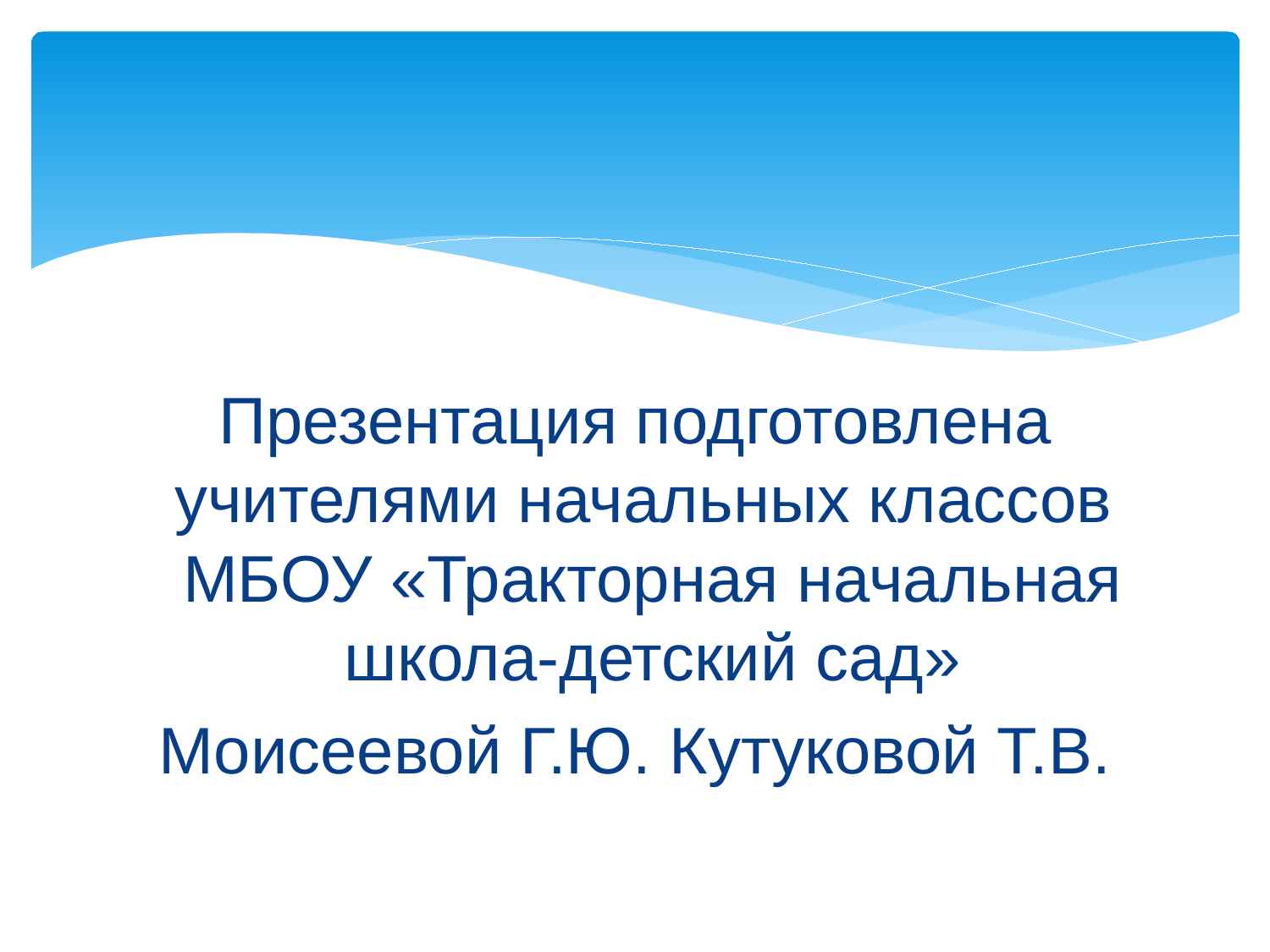

Презентация подготовлена учителями начальных классов  МБОУ «Тракторная начальная школа-детский сад»
Моисеевой Г.Ю. Кутуковой Т.В.